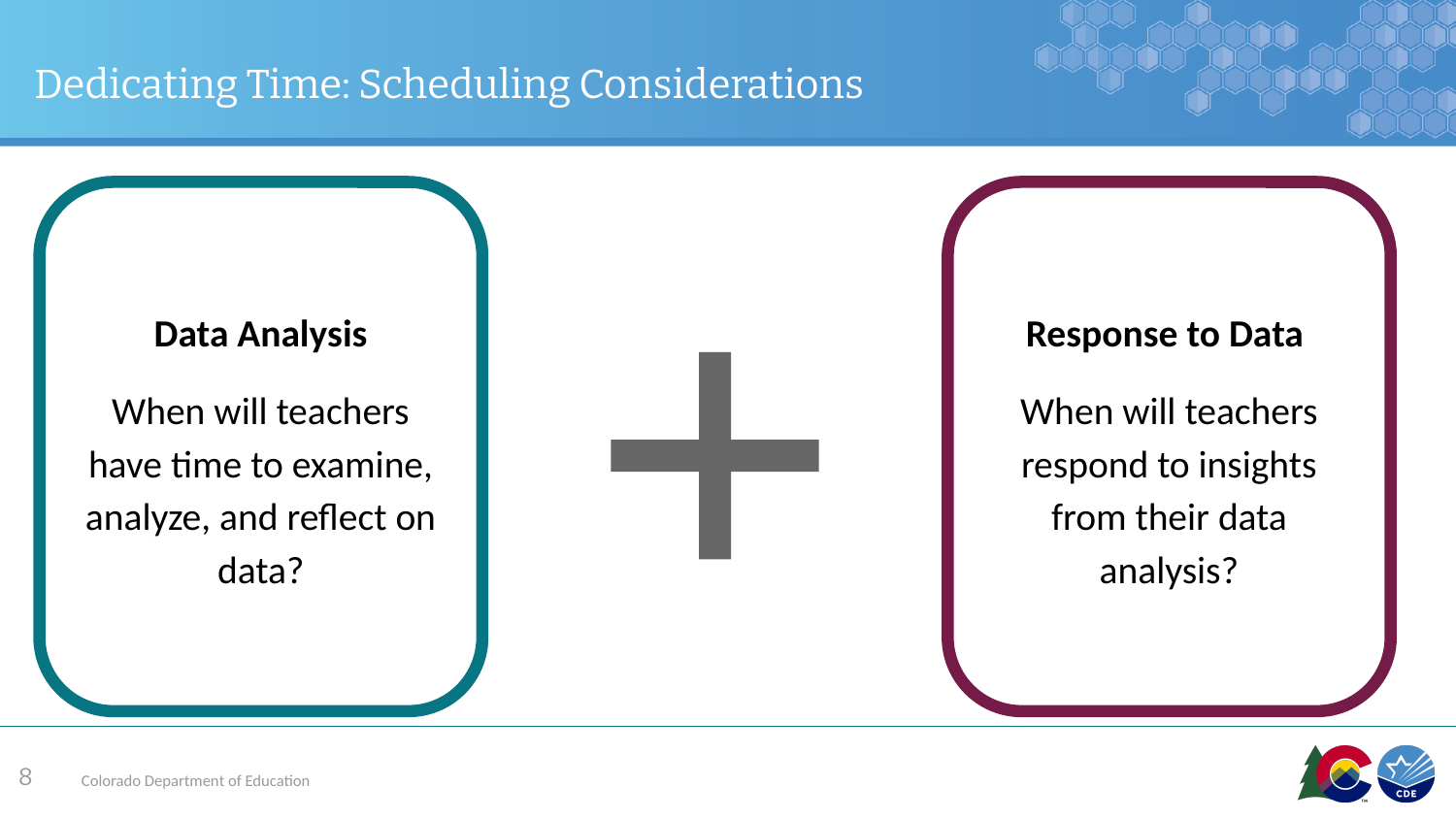

# Dedicating Time: Scheduling Considerations
Data Analysis
When will teachers have time to examine, analyze, and reflect on data?
Response to Data
When will teachers respond to insights from their data analysis?

8